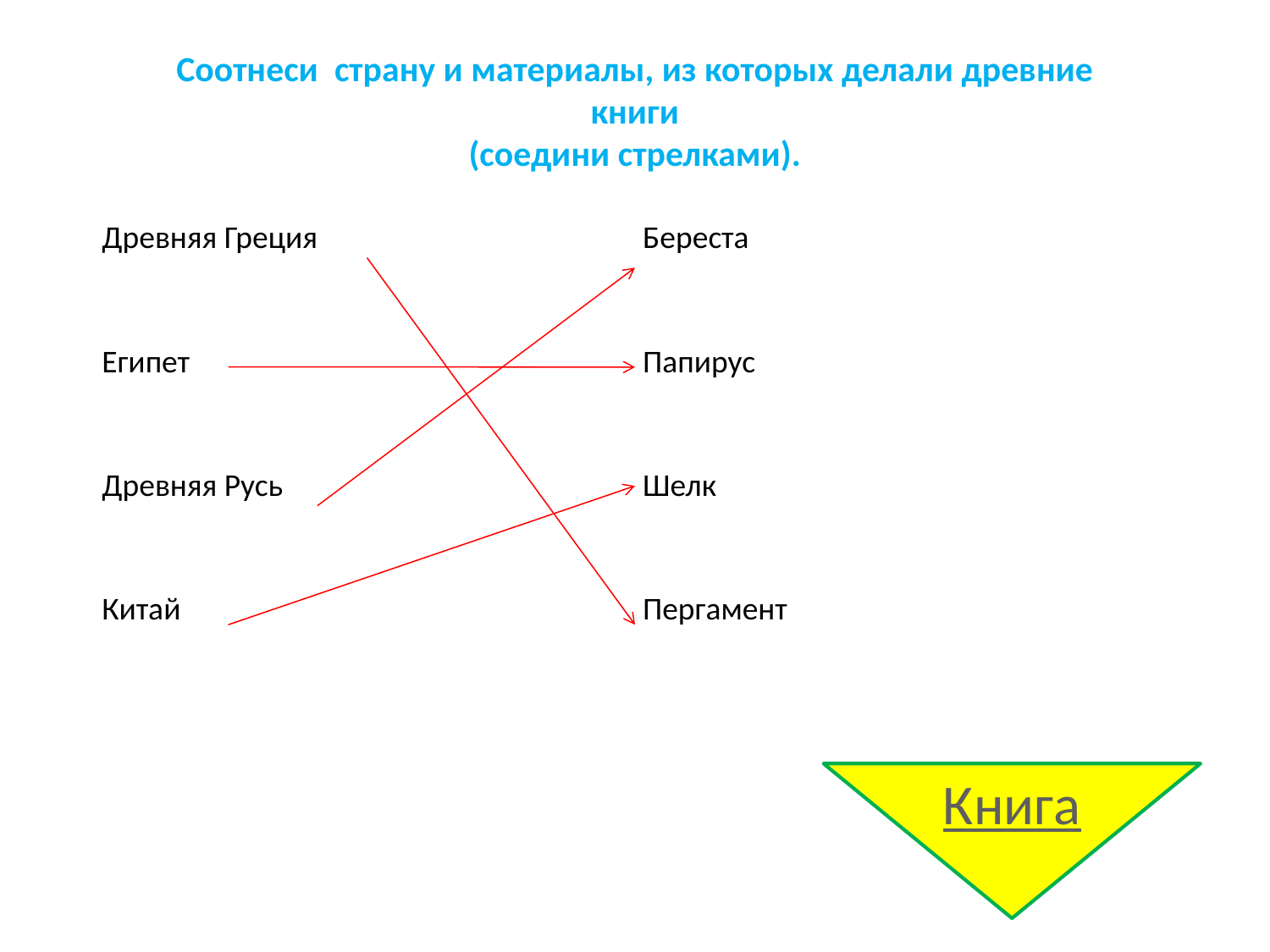

Соотнеси  страну и материалы, из которых делали древние книги
(соедини стрелками).
| Древняя Греция | Береста |
| --- | --- |
| Египет | Папирус |
| Древняя Русь | Шелк |
| Китай | Пергамент |

Книга